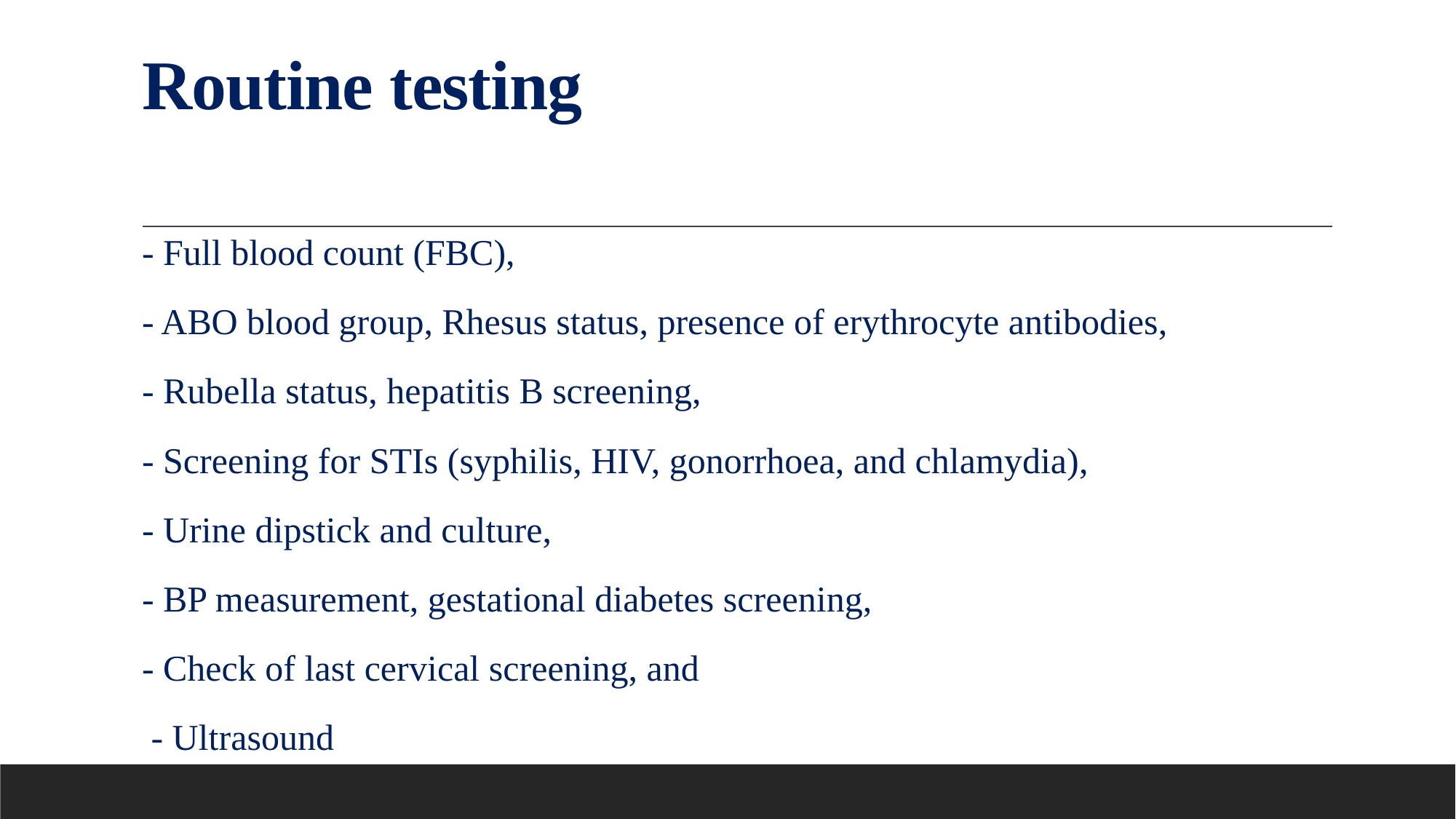

# Routine testing
- Full blood count (FBC),
- ABO blood group, Rhesus status, presence of erythrocyte antibodies,
- Rubella status, hepatitis B screening,
- Screening for STIs (syphilis, HIV, gonorrhoea, and chlamydia),
- Urine dipstick and culture,
- BP measurement, gestational diabetes screening,
- Check of last cervical screening, and
 - Ultrasound